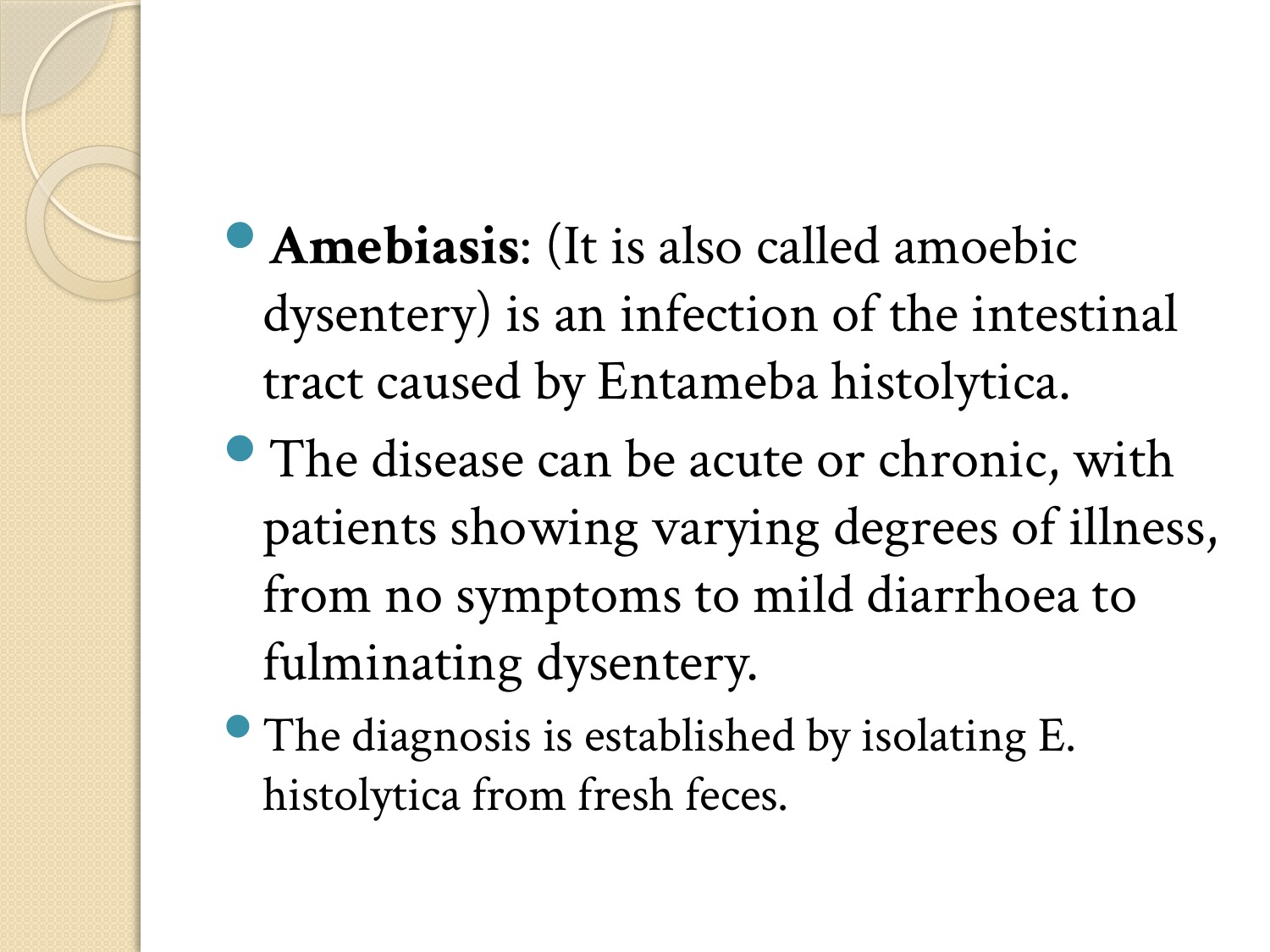

Amebiasis: (It is also called amoebic dysentery) is an infection of the intestinal tract caused by Entameba histolytica.
The disease can be acute or chronic, with patients showing varying degrees of illness, from no symptoms to mild diarrhoea to fulminating dysentery.
The diagnosis is established by isolating E. histolytica from fresh feces.